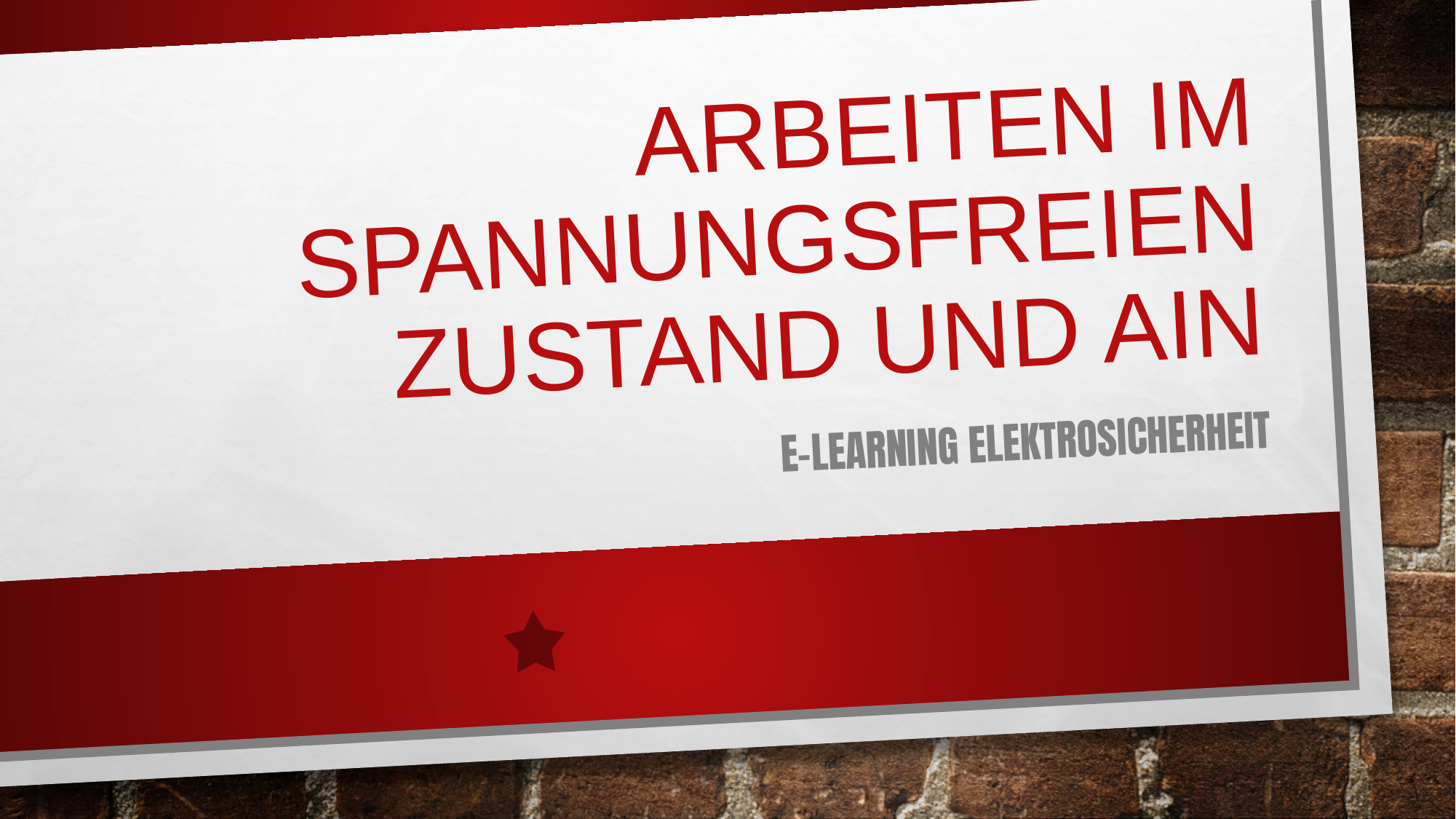

# Arbeiten im spannungsfreien Zustand und AiN
E-Learning Elektrosicherheit